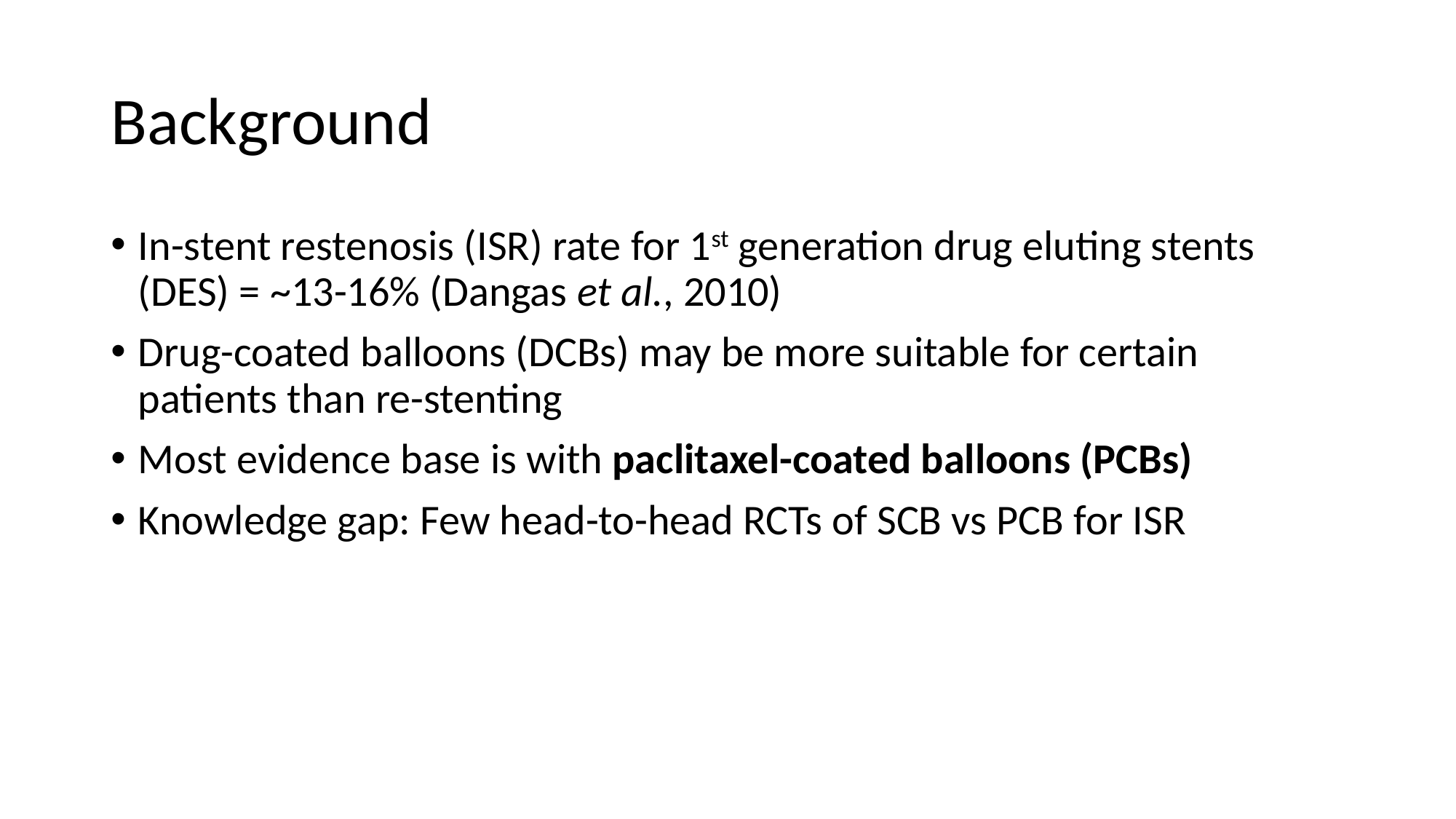

# Background
In-stent restenosis (ISR) rate for 1st generation drug eluting stents (DES) = ~13-16% (Dangas et al., 2010)
Drug-coated balloons (DCBs) may be more suitable for certain patients than re-stenting
Most evidence base is with paclitaxel-coated balloons (PCBs)
Knowledge gap: Few head-to-head RCTs of SCB vs PCB for ISR